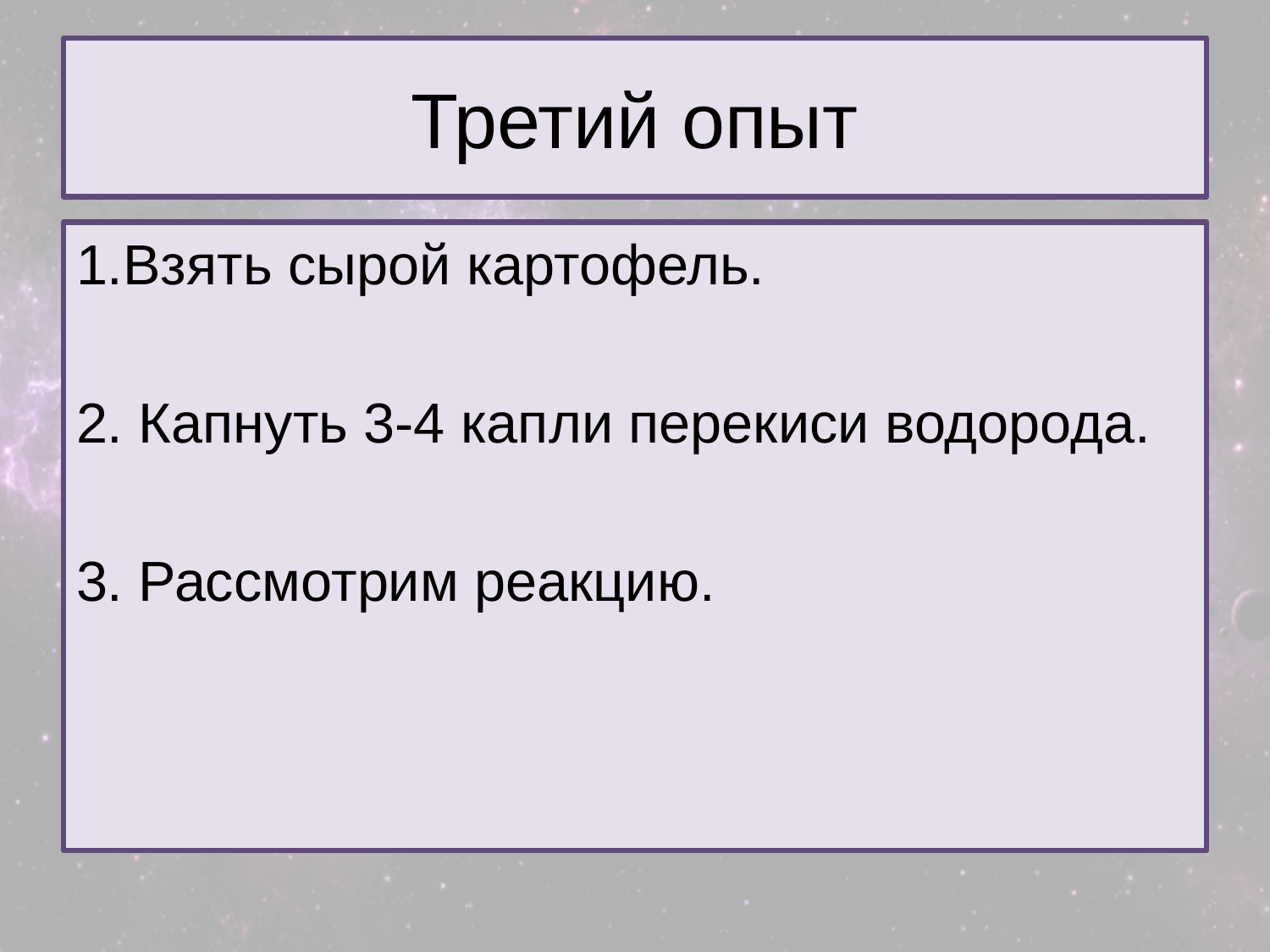

# Третий опыт
1.Взять сырой картофель.

2. Капнуть 3-4 капли перекиси водорода.

3. Рассмотрим реакцию.